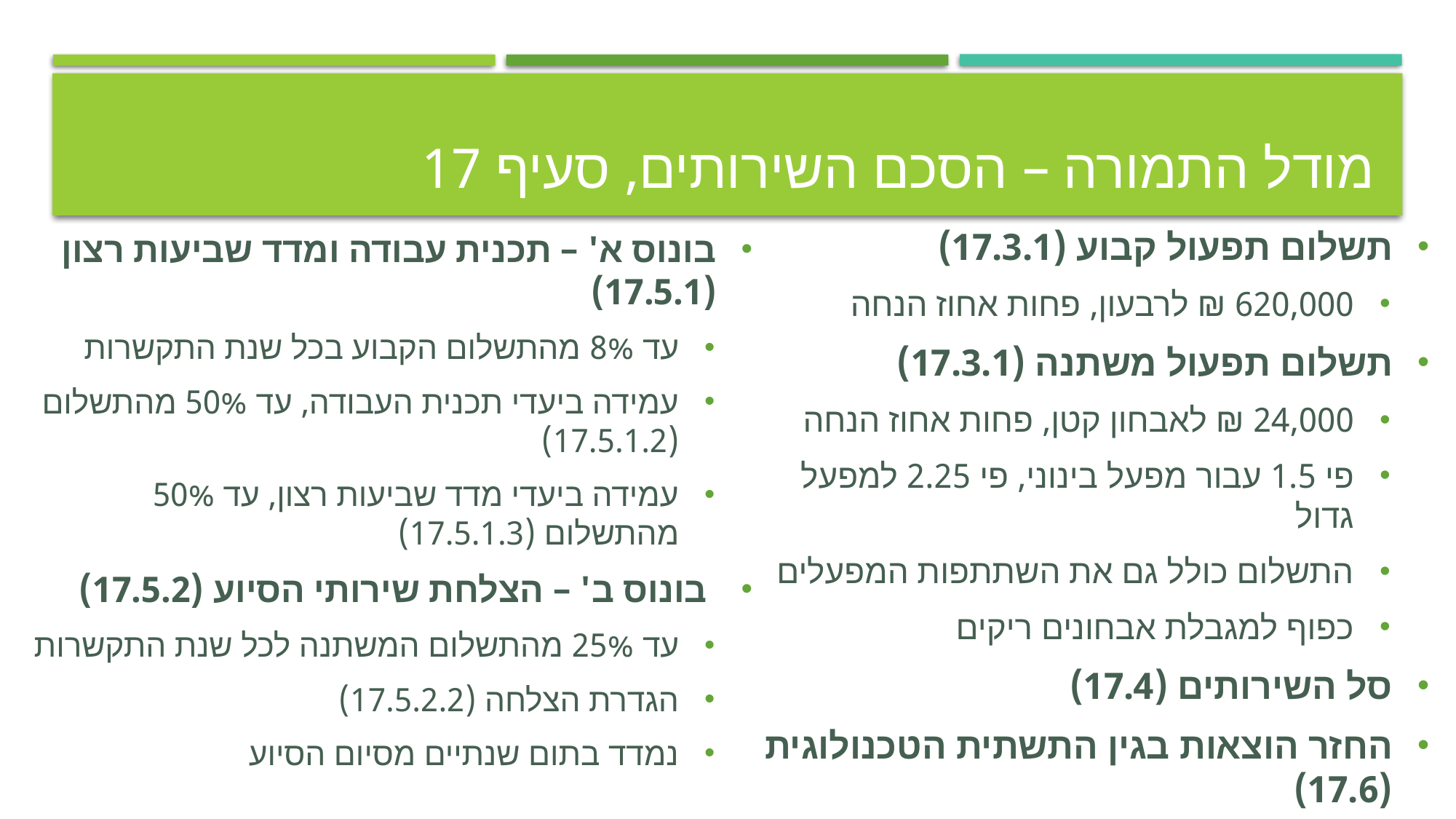

# מודל התמורה – הסכם השירותים, סעיף 17
תשלום תפעול קבוע (17.3.1)
620,000 ₪ לרבעון, פחות אחוז הנחה
תשלום תפעול משתנה (17.3.1)
24,000 ₪ לאבחון קטן, פחות אחוז הנחה
פי 1.5 עבור מפעל בינוני, פי 2.25 למפעל גדול
התשלום כולל גם את השתתפות המפעלים
כפוף למגבלת אבחונים ריקים
סל השירותים (17.4)
החזר הוצאות בגין התשתית הטכנולוגית (17.6)

בונוס א' – תכנית עבודה ומדד שביעות רצון (17.5.1)
עד 8% מהתשלום הקבוע בכל שנת התקשרות
עמידה ביעדי תכנית העבודה, עד 50% מהתשלום (17.5.1.2)
עמידה ביעדי מדד שביעות רצון, עד 50% מהתשלום (17.5.1.3)
 בונוס ב' – הצלחת שירותי הסיוע (17.5.2)
עד 25% מהתשלום המשתנה לכל שנת התקשרות
הגדרת הצלחה (17.5.2.2)
נמדד בתום שנתיים מסיום הסיוע